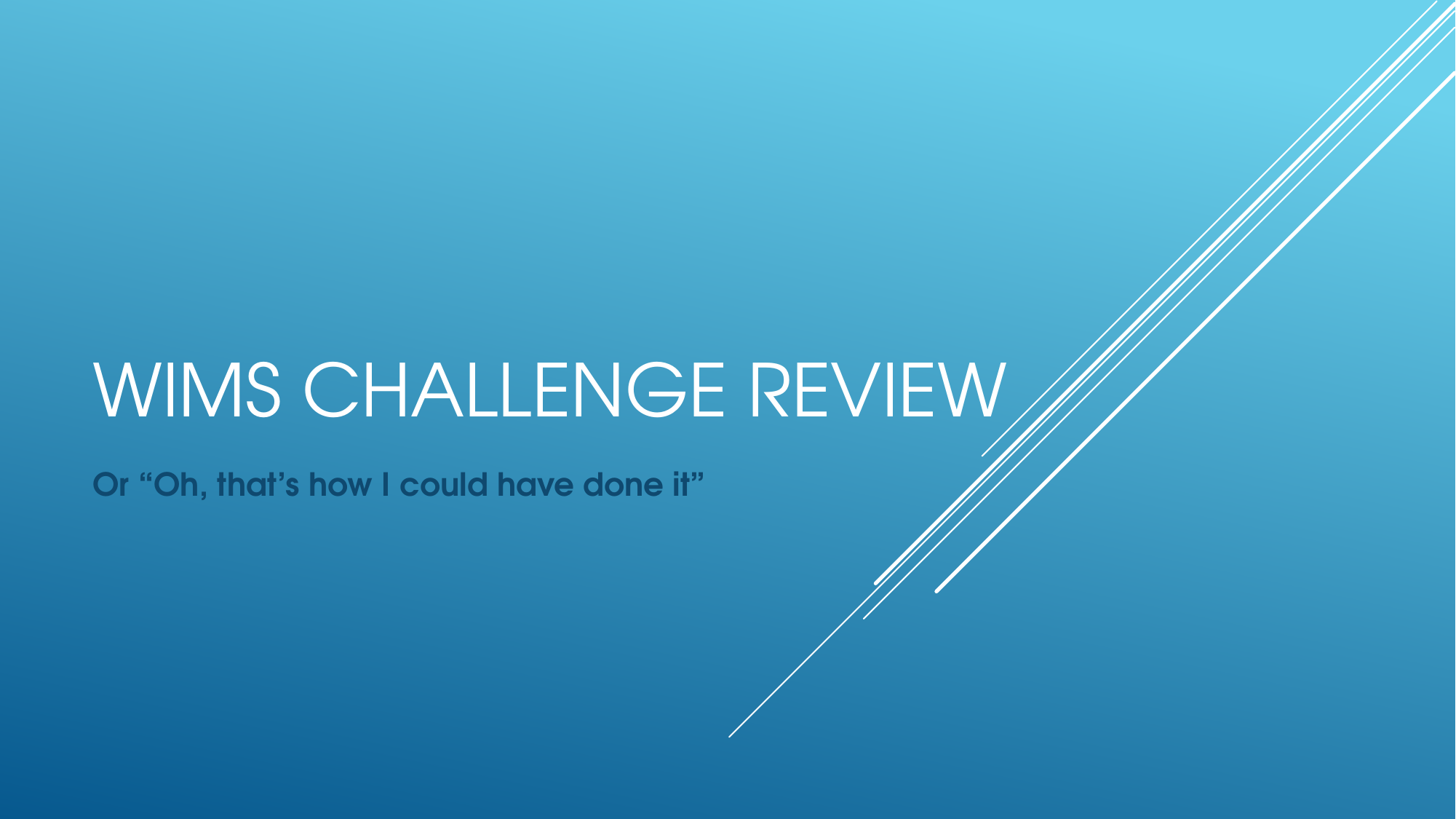

# WIMS Challenge review
Or “Oh, that’s how I could have done it”